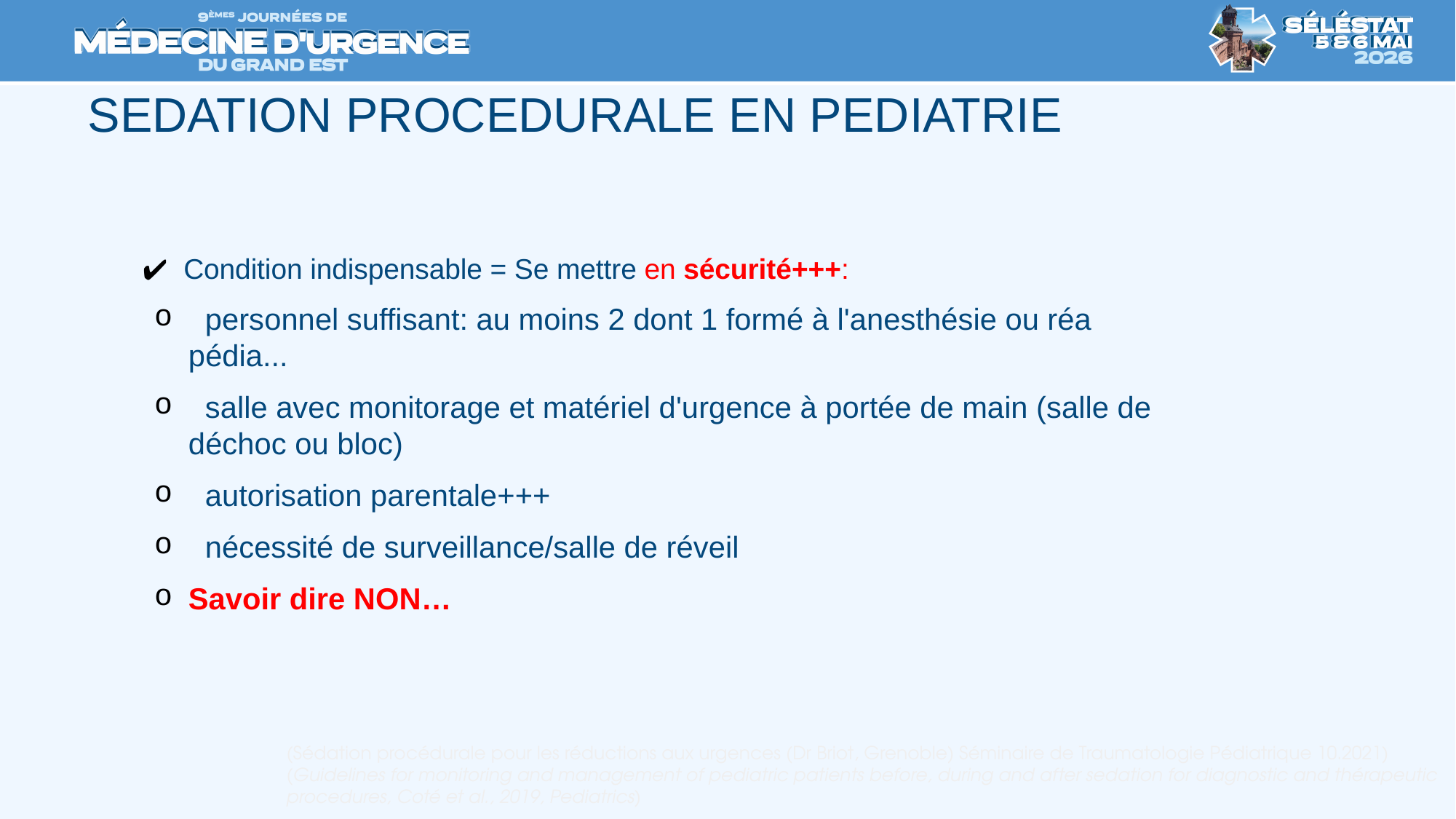

# SEDATION PROCEDURALE EN PEDIATRIE
Condition indispensable = Se mettre en sécurité+++:
  personnel suffisant: au moins 2 dont 1 formé à l'anesthésie ou réa pédia...
  salle avec monitorage et matériel d'urgence à portée de main (salle de déchoc ou bloc)
  autorisation parentale+++
  nécessité de surveillance/salle de réveil
Savoir dire NON…

(Sédation procédurale pour les réductions aux urgences (Dr Briot, Grenoble) Séminaire de Traumatologie Pédiatrique 10.2021)
(Guidelines for monitoring and management of pediatric patients before, during and after sedation for diagnostic and thérapeutic procedures, Coté et al., 2019, Pediatrics)